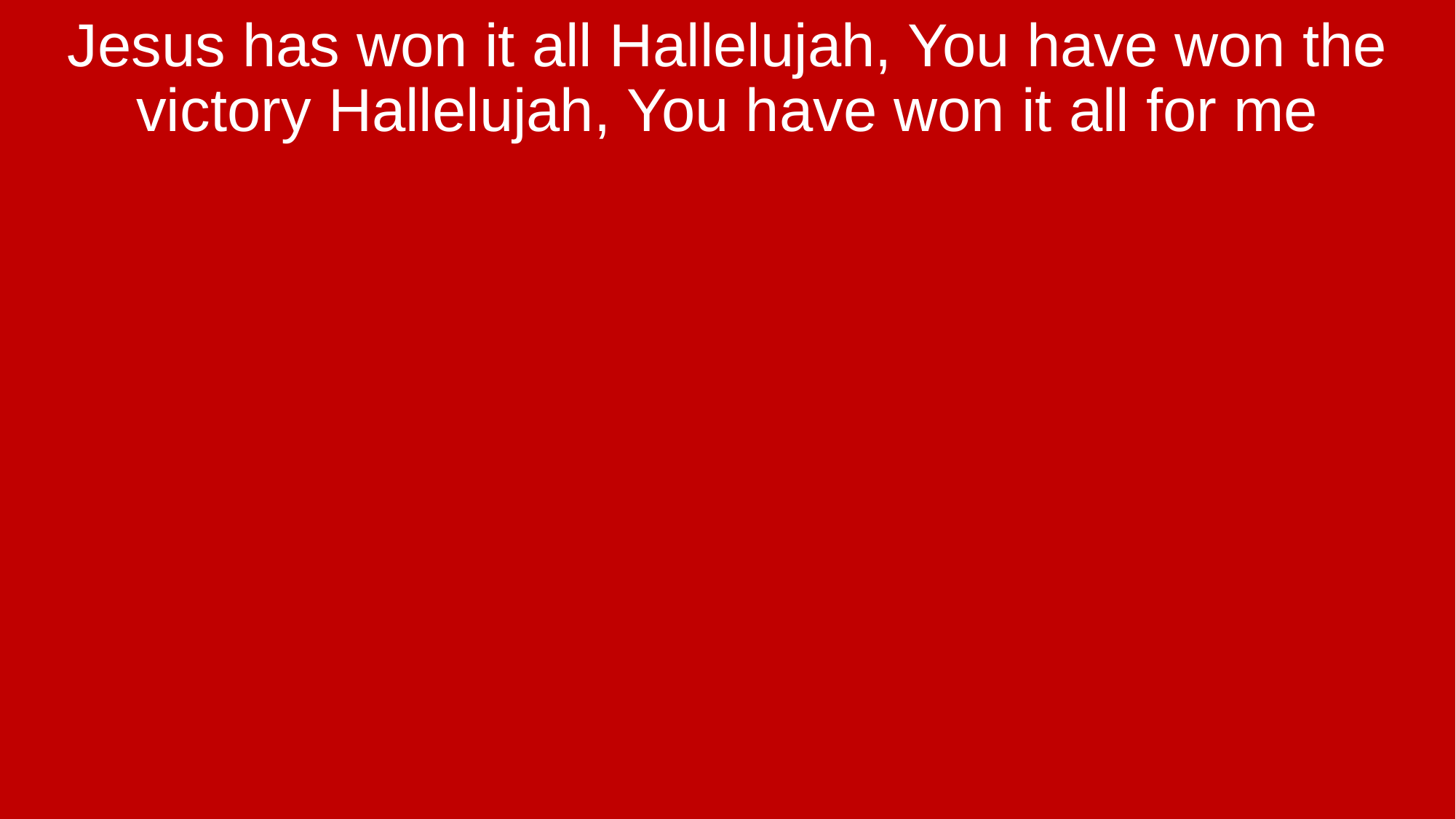

Jesus has won it all Hallelujah, You have won the victory Hallelujah, You have won it all for me